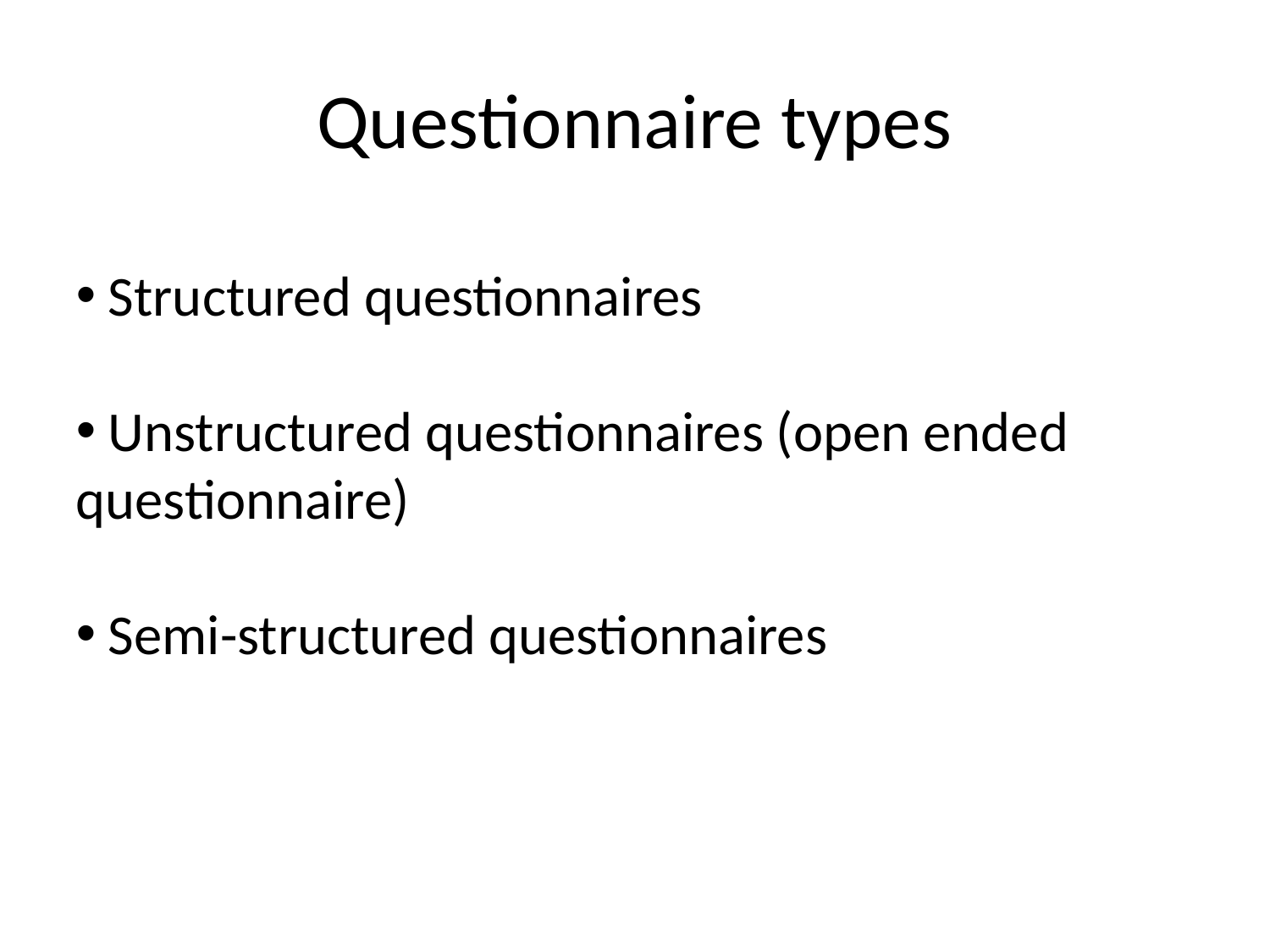

# Questionnaire types
 Structured questionnaires

 Unstructured questionnaires (open ended questionnaire)

 Semi-structured questionnaires